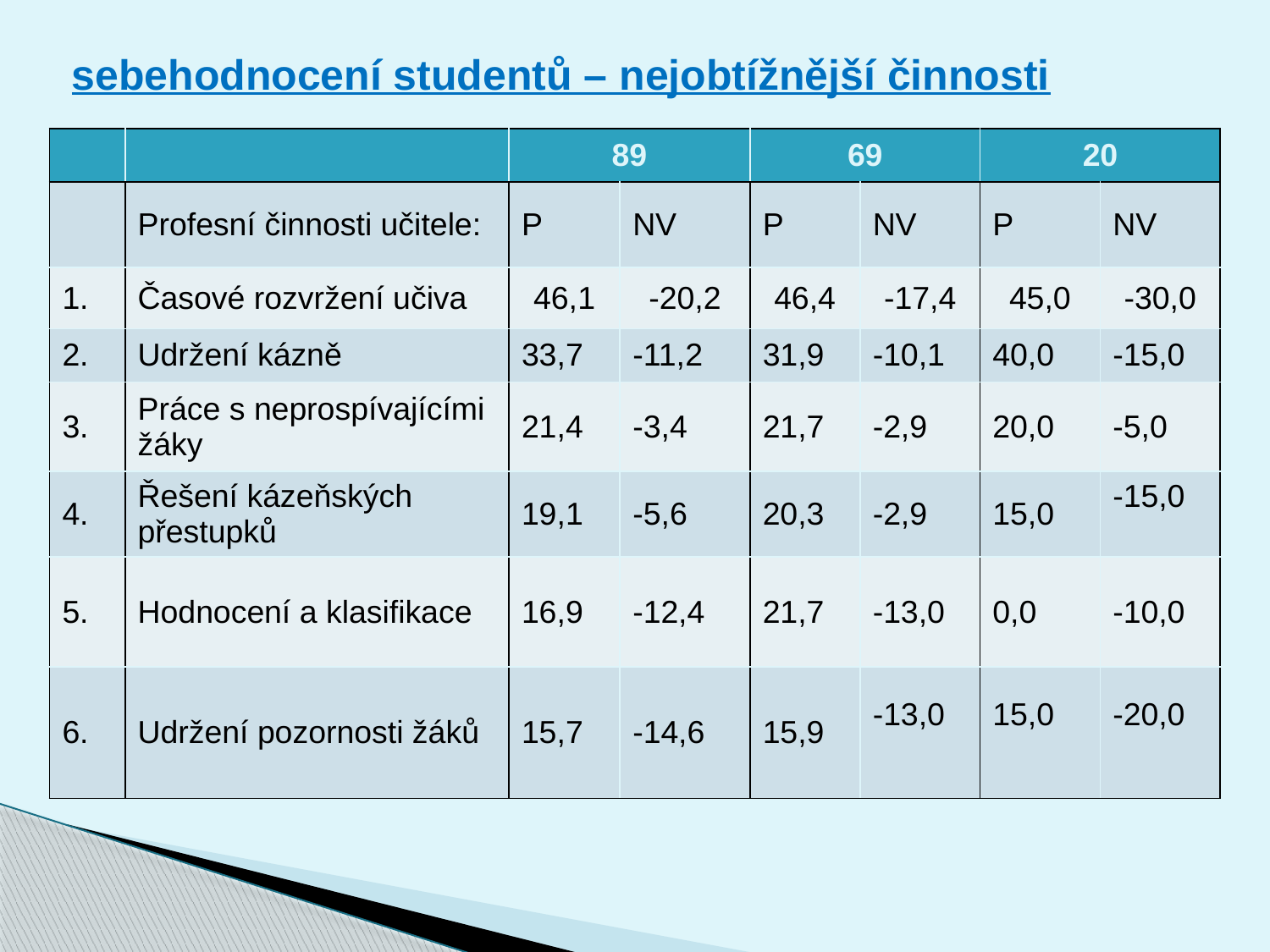

# sebehodnocení studentů – nejobtížnější činnosti
|  |  | 89 |  | 69 |  | 20 |  |
| --- | --- | --- | --- | --- | --- | --- | --- |
|  | Profesní činnosti učitele: | P | NV | P | NV | P | NV |
| 1. | Časové rozvržení učiva | 46,1 | -20,2 | 46,4 | -17,4 | 45,0 | -30,0 |
| 2. | Udržení kázně | 33,7 | -11,2 | 31,9 | -10,1 | 40,0 | -15,0 |
| 3. | Práce s neprospívajícími žáky | 21,4 | -3,4 | 21,7 | -2,9 | 20,0 | -5,0 |
| 4. | Řešení kázeňských přestupků | 19,1 | -5,6 | 20,3 | -2,9 | 15,0 | -15,0 |
| 5. | Hodnocení a klasifikace | 16,9 | -12,4 | 21,7 | -13,0 | 0,0 | -10,0 |
| 6. | Udržení pozornosti žáků | 15,7 | -14,6 | 15,9 | -13,0 | 15,0 | -20,0 |